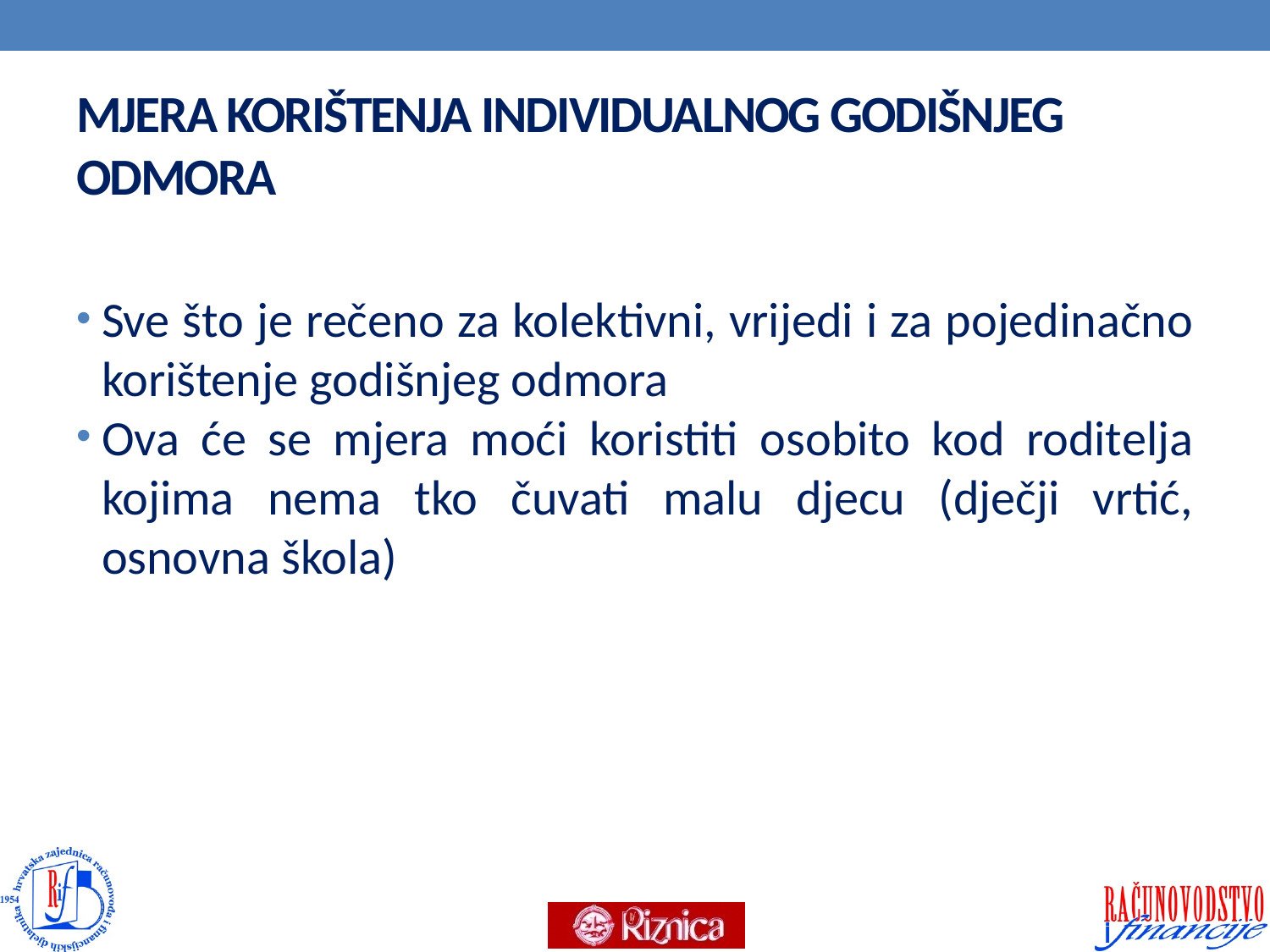

# MJERA KORIŠTENJA INDIVIDUALNOG GODIŠNJEG ODMORA

Sve što je rečeno za kolektivni, vrijedi i za pojedinačno korištenje godišnjeg odmora
Ova će se mjera moći koristiti osobito kod roditelja kojima nema tko čuvati malu djecu (dječji vrtić, osnovna škola)